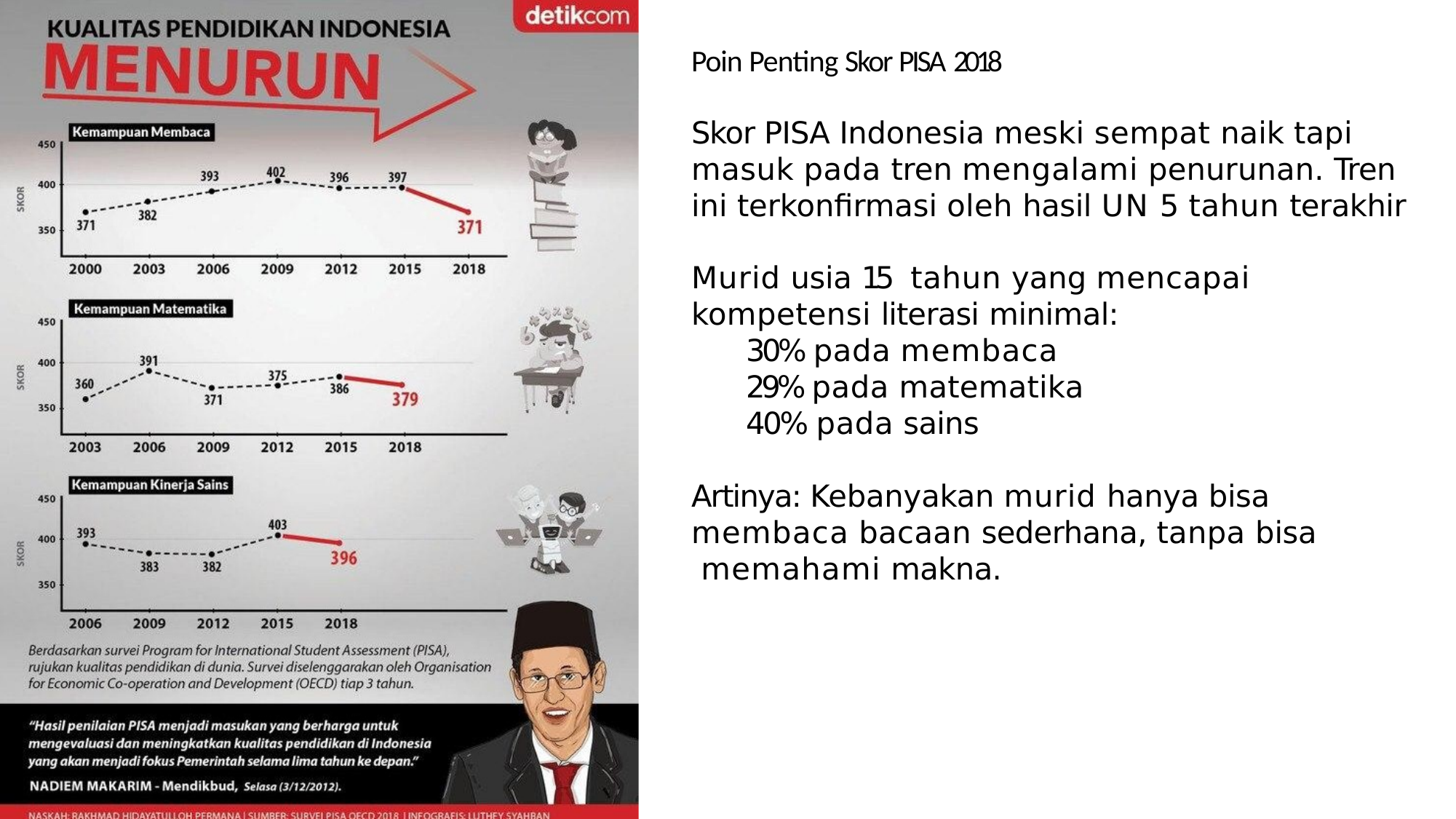

# Poin Penting Skor PISA 2018
Skor PISA Indonesia meski sempat naik tapi  masuk pada tren mengalami penurunan. Tren  ini terkonﬁrmasi oleh hasil UN 5 tahun terakhir

Murid usia 15  tahun yang mencapai kompetensi literasi minimal:
30% pada membaca
29% pada matematika
40% pada sains

Artinya: Kebanyakan murid hanya bisa membaca bacaan sederhana, tanpa bisa  memahami makna.